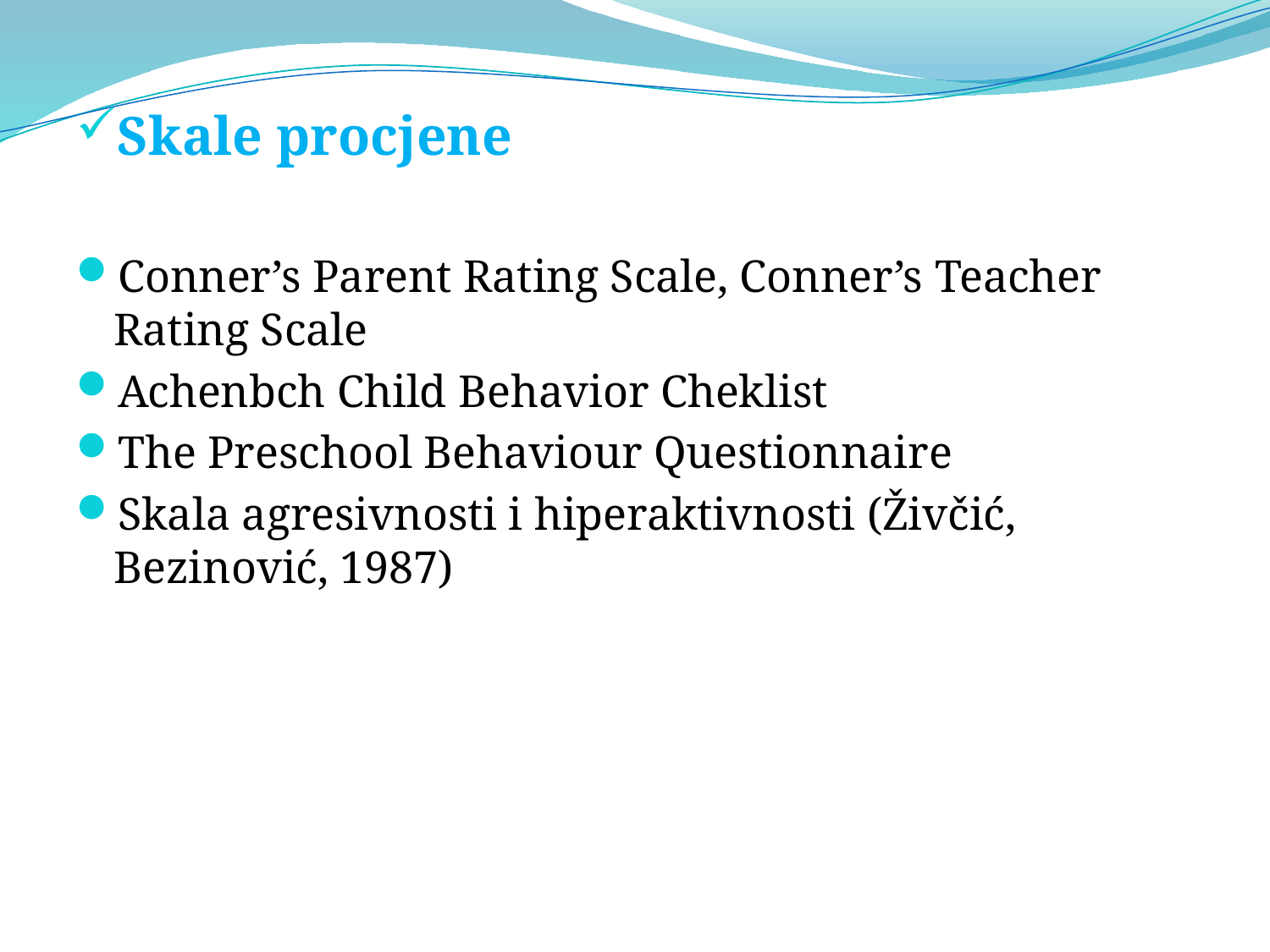

Skale procjene

Conner’s Parent Rating Scale, Conner’s Teacher Rating Scale
Achenbch Child Behavior Cheklist
The Preschool Behaviour Questionnaire
Skala agresivnosti i hiperaktivnosti (Živčić, Bezinović, 1987)